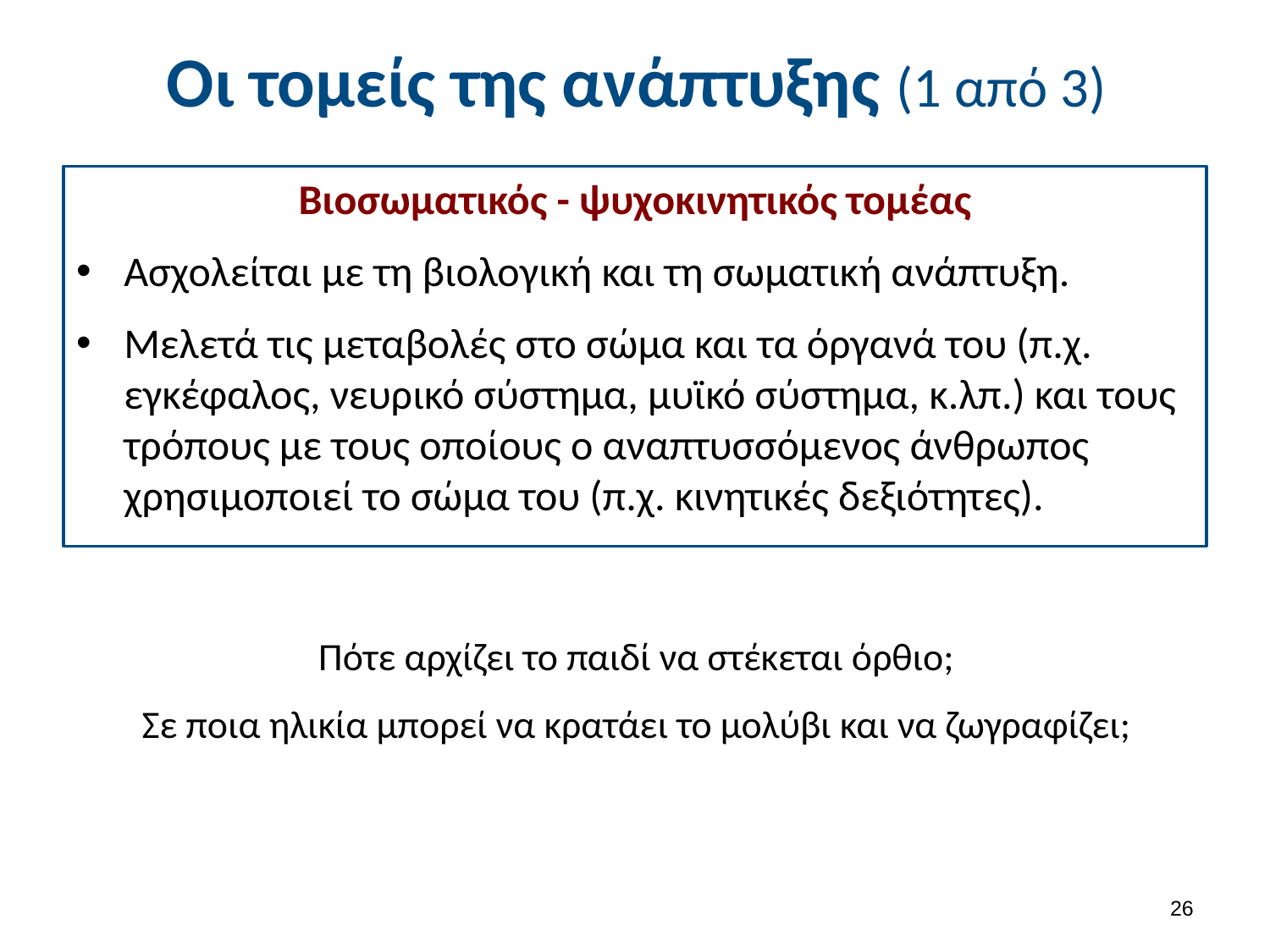

# Οι τομείς της ανάπτυξης (1 από 3)
Βιοσωματικός - ψυχοκινητικός τομέας
Ασχολείται με τη βιολογική και τη σωματική ανάπτυξη.
Μελετά τις μεταβολές στο σώμα και τα όργανά του (π.χ. εγκέφαλος, νευρικό σύστημα, μυϊκό σύστημα, κ.λπ.) και τους τρόπους με τους οποίους ο αναπτυσσόμενος άνθρωπος χρησιμοποιεί το σώμα του (π.χ. κινητικές δεξιότητες).

Πότε αρχίζει το παιδί να στέκεται όρθιο;
Σε ποια ηλικία μπορεί να κρατάει το μολύβι και να ζωγραφίζει;
26